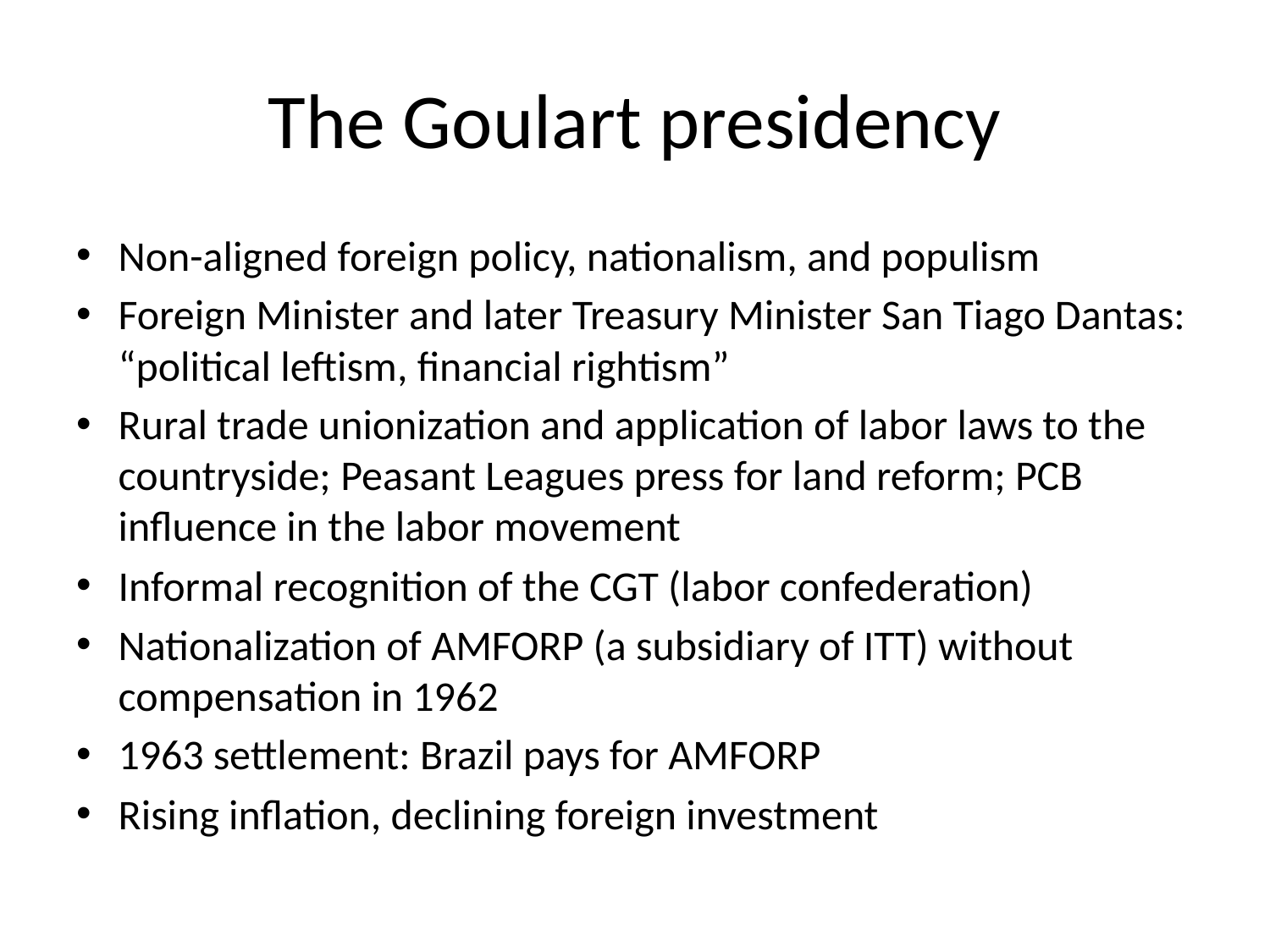

# The Goulart presidency
Non-aligned foreign policy, nationalism, and populism
Foreign Minister and later Treasury Minister San Tiago Dantas: “political leftism, financial rightism”
Rural trade unionization and application of labor laws to the countryside; Peasant Leagues press for land reform; PCB influence in the labor movement
Informal recognition of the CGT (labor confederation)
Nationalization of AMFORP (a subsidiary of ITT) without compensation in 1962
1963 settlement: Brazil pays for AMFORP
Rising inflation, declining foreign investment